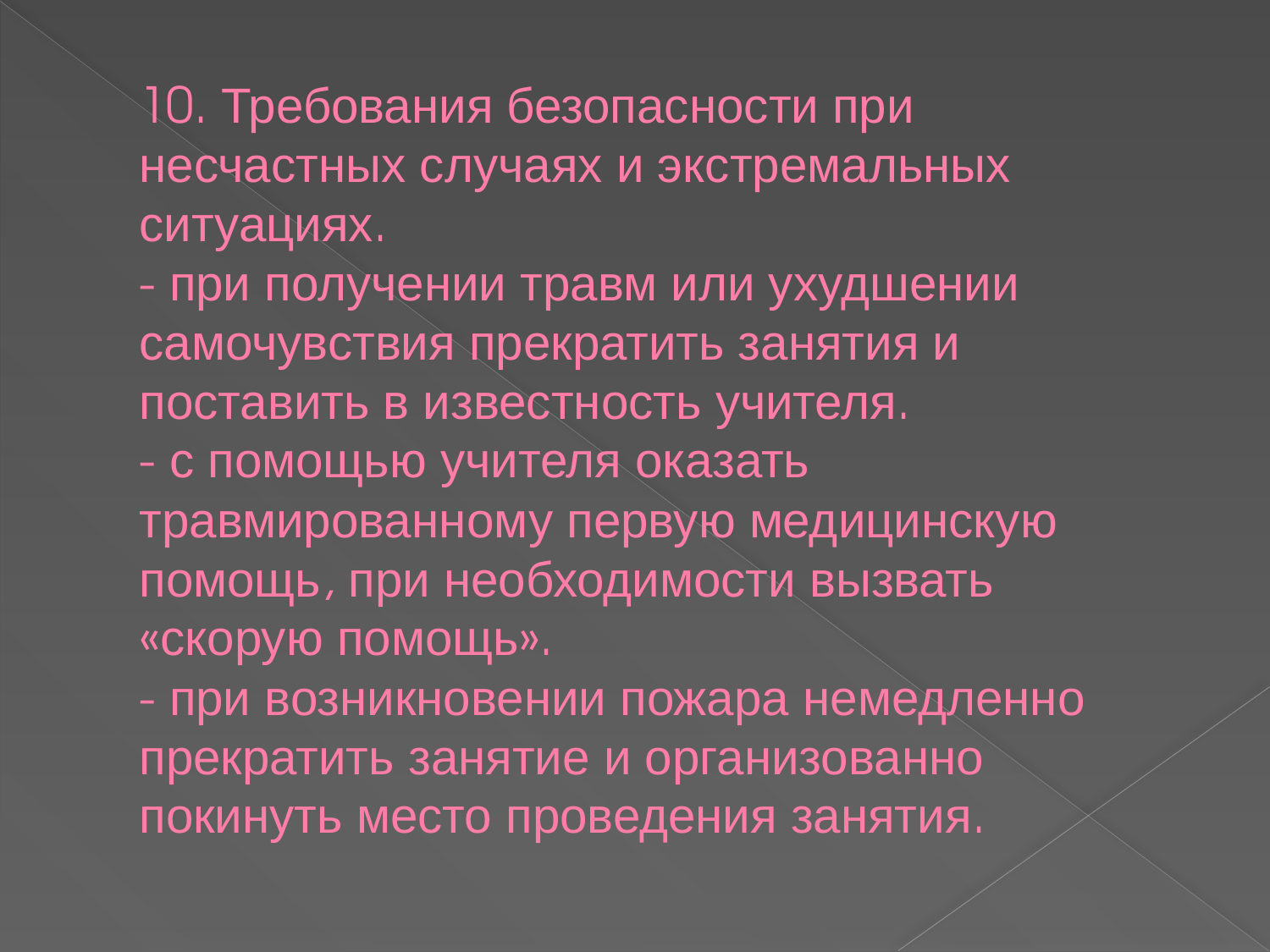

# 10. Требования безопасности при несчастных случаях и экстремальных ситуациях. - при получении травм или ухудшении самочувствия прекратить занятия и поставить в известность учителя. - с помощью учителя оказать травмированному первую медицинскую помощь, при необходимости вызвать «скорую помощь». - при возникновении пожара немедленно прекратить занятие и организованно покинуть место проведения занятия.